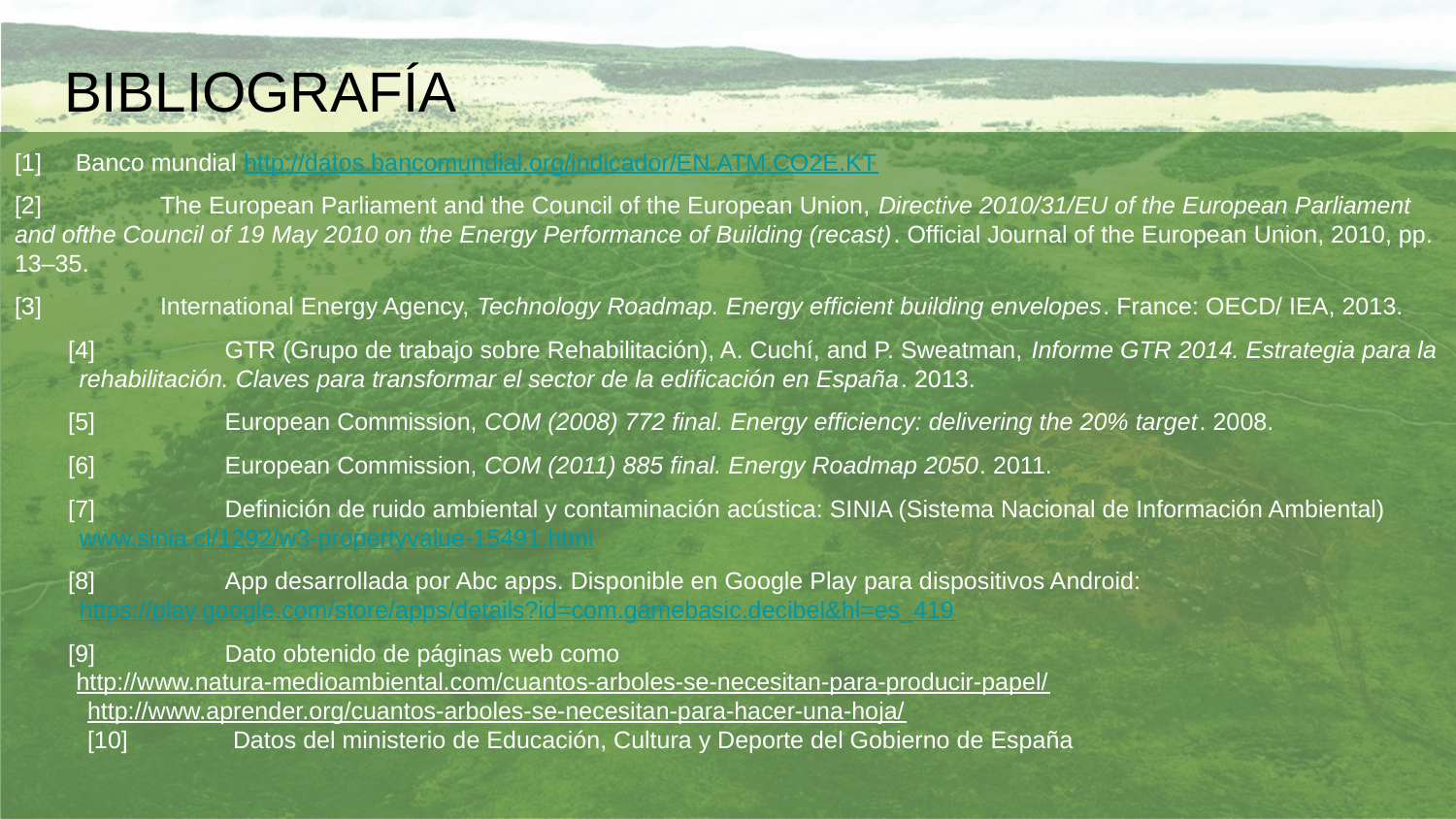

# BIBLIOGRAFÍA
[1]     Banco mundial http://datos.bancomundial.org/indicador/EN.ATM.CO2E.KT
[2]     	The European Parliament and the Council of the European Union, Directive 2010/31/EU of the European Parliament and ofthe Council of 19 May 2010 on the Energy Performance of Building (recast). Official Journal of the European Union, 2010, pp. 13–35.
[3]     	International Energy Agency, Technology Roadmap. Energy efficient building envelopes. France: OECD/ IEA, 2013.
[4]     	GTR (Grupo de trabajo sobre Rehabilitación), A. Cuchí, and P. Sweatman, Informe GTR 2014. Estrategia para la rehabilitación. Claves para transformar el sector de la edificación en España. 2013.
[5]     	European Commission, COM (2008) 772 final. Energy efficiency: delivering the 20% target. 2008.
[6]	European Commission, COM (2011) 885 final. Energy Roadmap 2050. 2011.
[7]	Definición de ruido ambiental y contaminación acústica: SINIA (Sistema Nacional de Información Ambiental) www.sinia.cl/1292/w3-propertyvalue-15491.html
[8]	App desarrollada por Abc apps. Disponible en Google Play para dispositivos Android: https://play.google.com/store/apps/details?id=com.gamebasic.decibel&hl=es_419
[9]	Dato obtenido de páginas web como
http://www.natura-medioambiental.com/cuantos-arboles-se-necesitan-para-producir-papel/
http://www.aprender.org/cuantos-arboles-se-necesitan-para-hacer-una-hoja/
[10]	Datos del ministerio de Educación, Cultura y Deporte del Gobierno de España